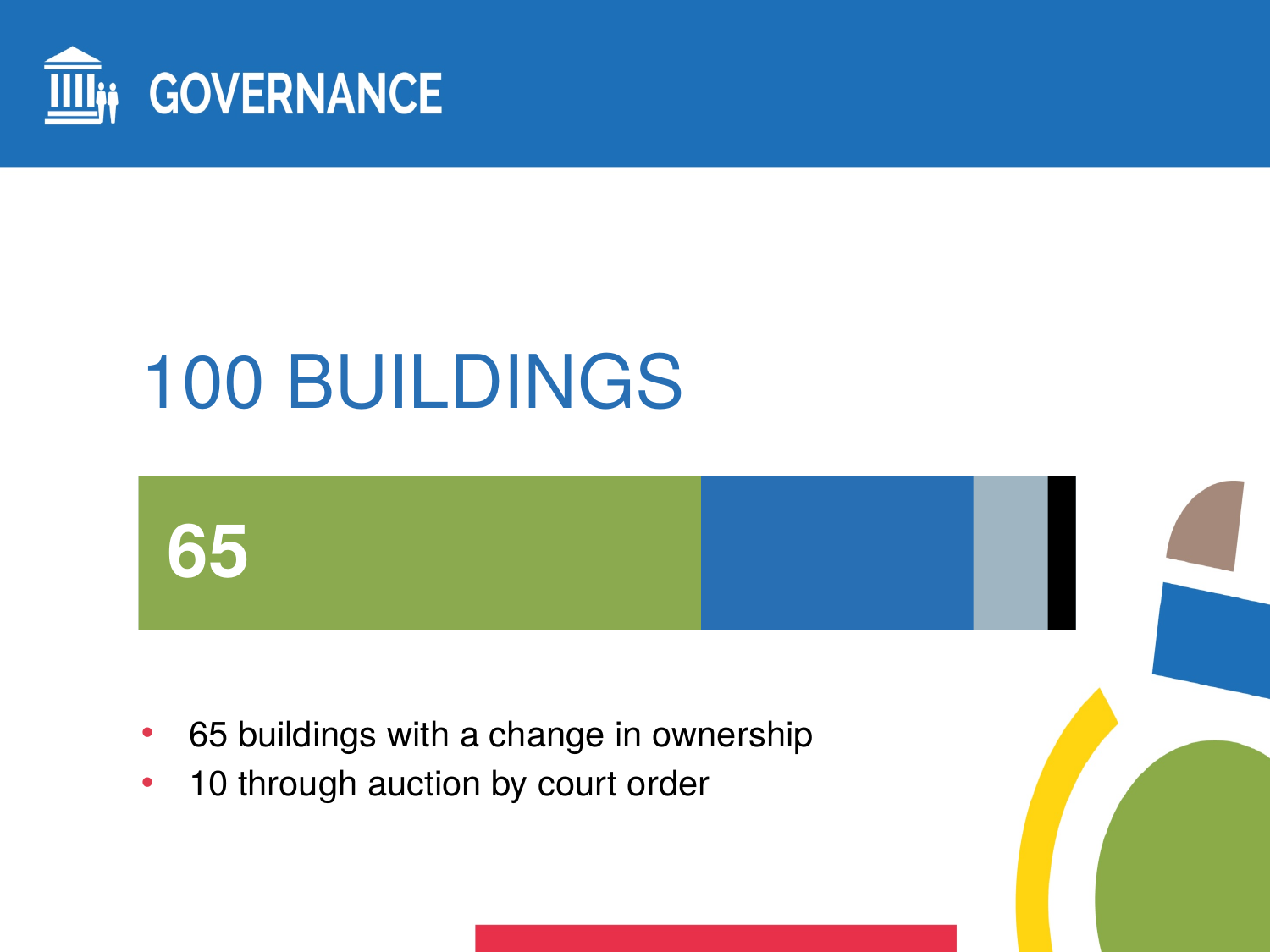

# 100 BUILDINGS

65
65 buildings with a change in ownership
10 through auction by court order